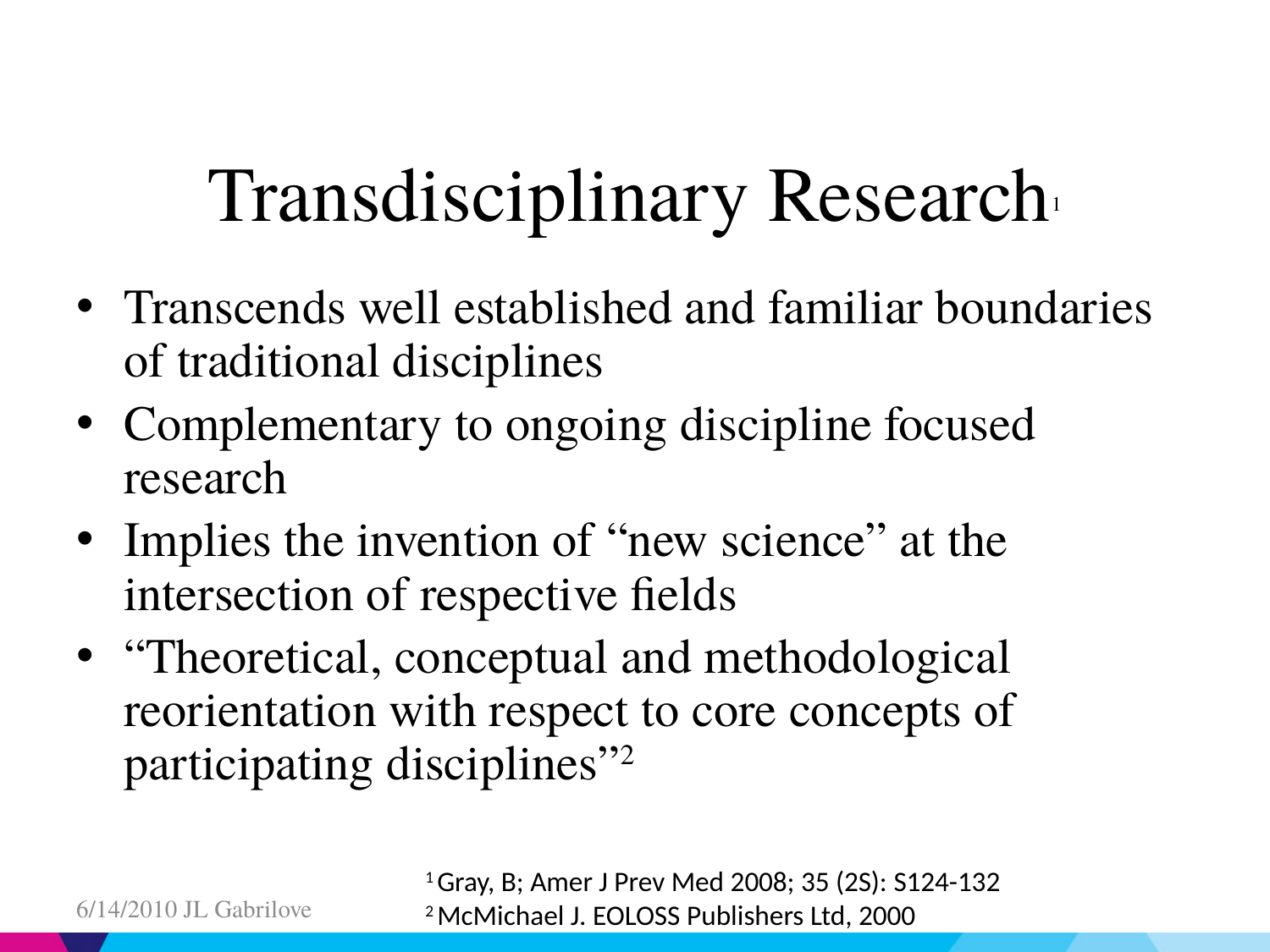

# Transdisciplinary Research1
Transcends well established and familiar boundaries of traditional disciplines
Complementary to ongoing discipline focused research
Implies the invention of “new science” at the intersection of respective fields
“Theoretical, conceptual and methodological reorientation with respect to core concepts of participating disciplines”2

1 Gray, B; Amer J Prev Med 2008; 35 (2S): S124-132
2 McMichael J. EOLOSS Publishers Ltd, 2000
6/14/2010 JL Gabrilove